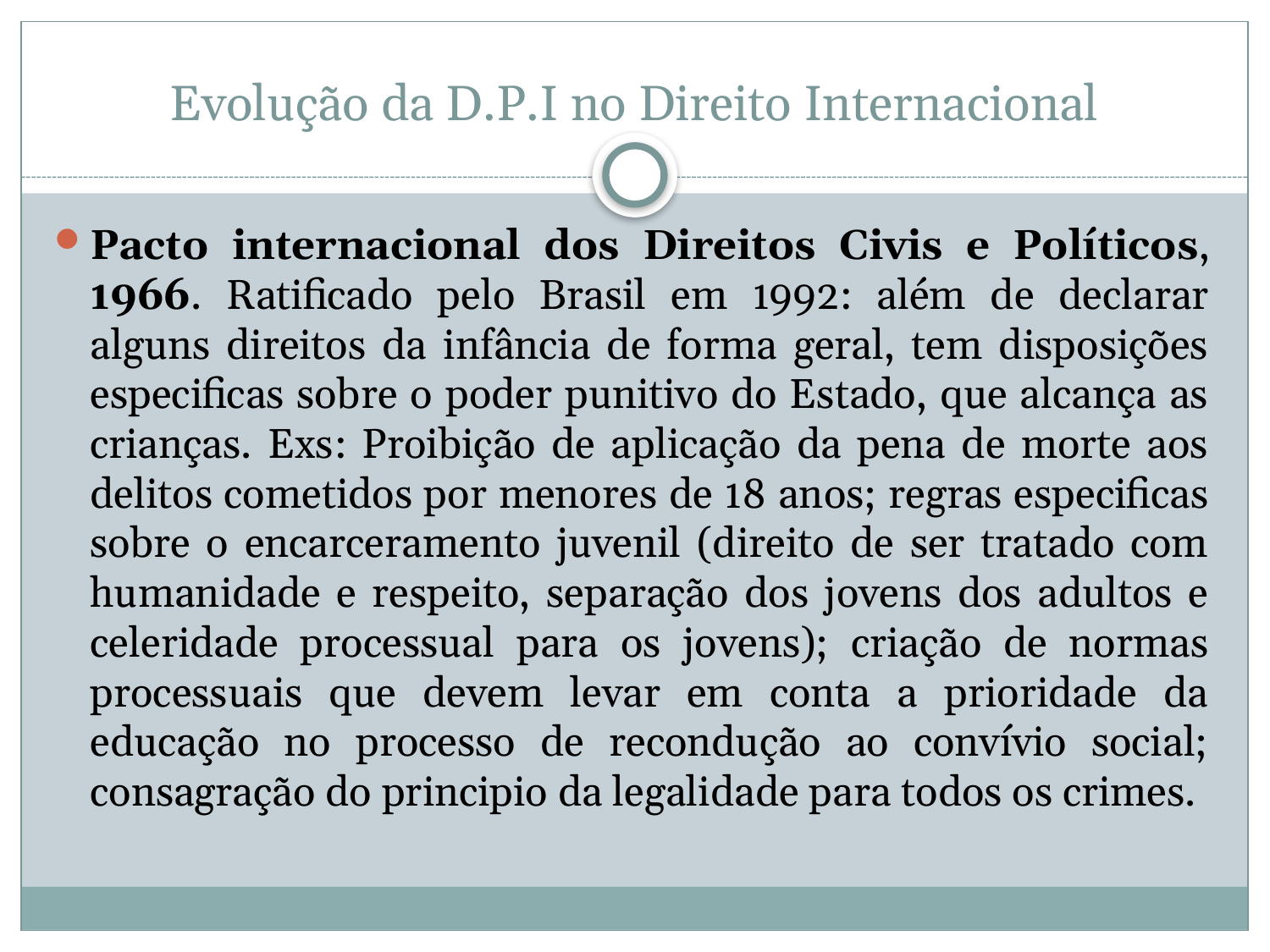

# Evolução da D.P.I no Direito Internacional
Pacto internacional dos Direitos Civis e Políticos, 1966. Ratificado pelo Brasil em 1992: além de declarar alguns direitos da infância de forma geral, tem disposições especificas sobre o poder punitivo do Estado, que alcança as crianças. Exs: Proibição de aplicação da pena de morte aos delitos cometidos por menores de 18 anos; regras especificas sobre o encarceramento juvenil (direito de ser tratado com humanidade e respeito, separação dos jovens dos adultos e celeridade processual para os jovens); criação de normas processuais que devem levar em conta a prioridade da educação no processo de recondução ao convívio social; consagração do principio da legalidade para todos os crimes.